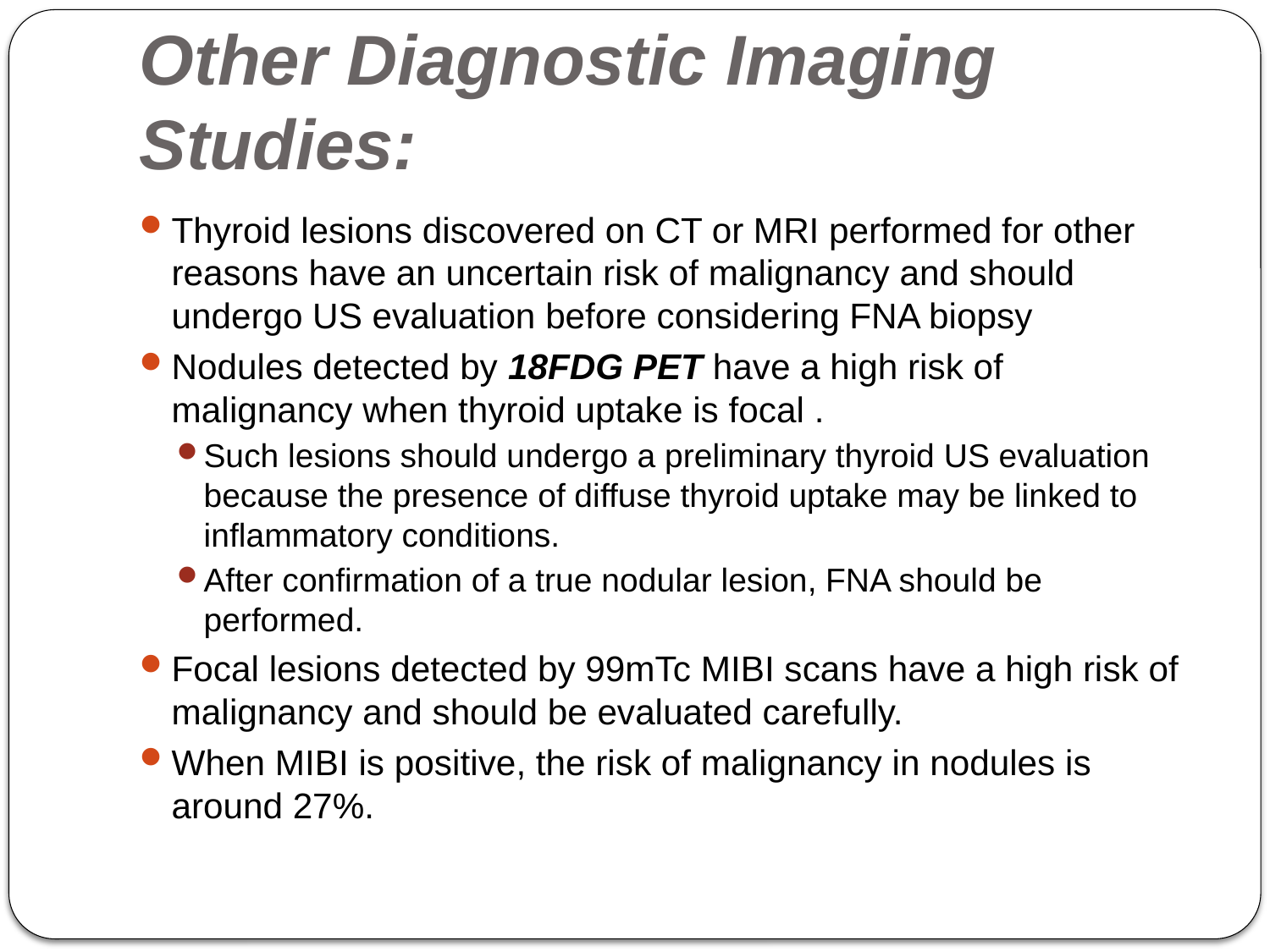

# Other Diagnostic Imaging Studies:
Thyroid lesions discovered on CT or MRI performed for other reasons have an uncertain risk of malignancy and should undergo US evaluation before considering FNA biopsy
Nodules detected by 18FDG PET have a high risk of malignancy when thyroid uptake is focal .
Such lesions should undergo a preliminary thyroid US evaluation because the presence of diffuse thyroid uptake may be linked to inflammatory conditions.
After confirmation of a true nodular lesion, FNA should be performed.
Focal lesions detected by 99mTc MIBI scans have a high risk of malignancy and should be evaluated carefully.
When MIBI is positive, the risk of malignancy in nodules is around 27%.